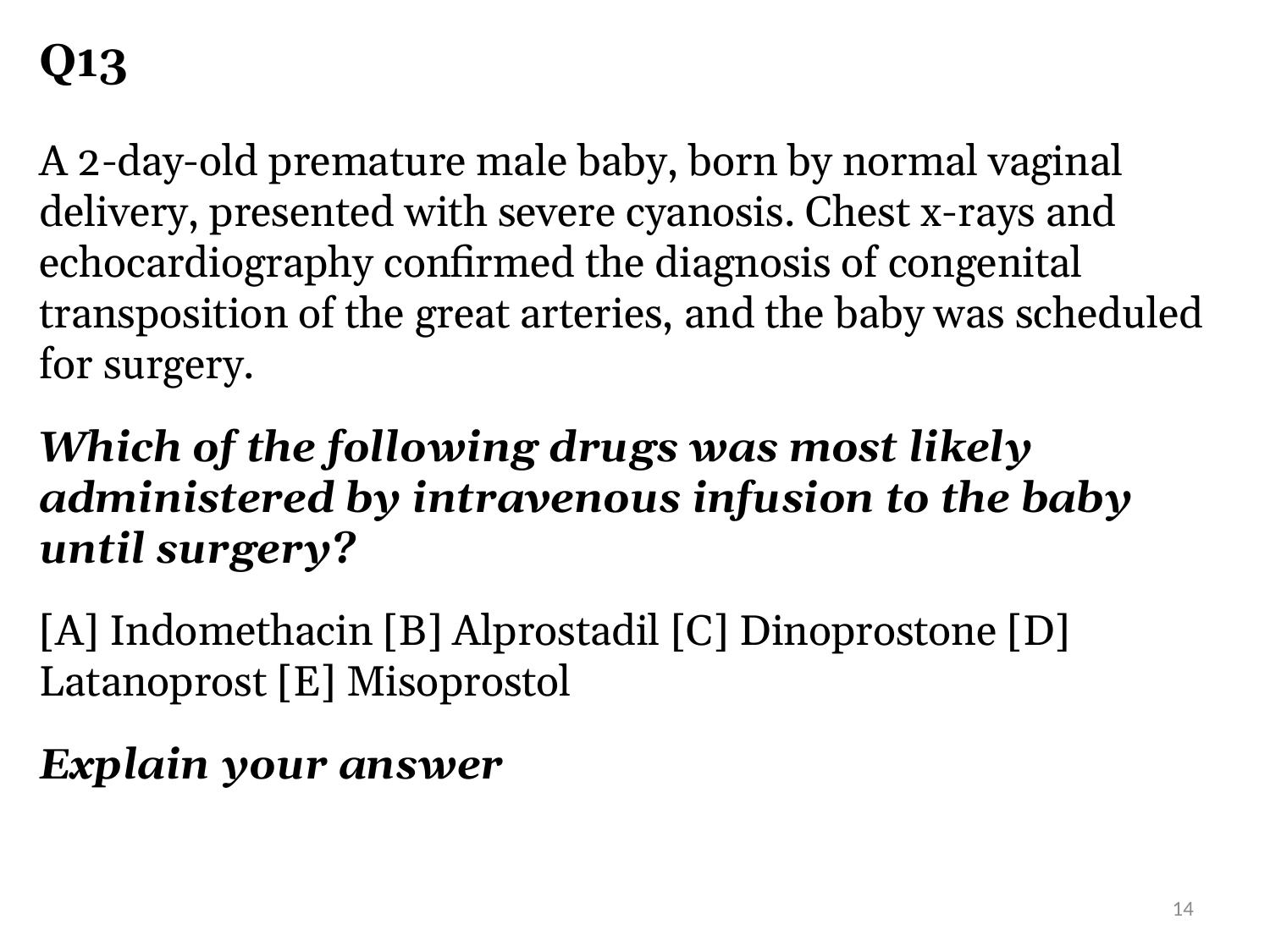

# Q13
A 2-day-old premature male baby, born by normal vaginal delivery, presented with severe cyanosis. Chest x-rays and echocardiography confirmed the diagnosis of congenital transposition of the great arteries, and the baby was scheduled for surgery.
Which of the following drugs was most likely administered by intravenous infusion to the baby until surgery?
[A] Indomethacin [B] Alprostadil [C] Dinoprostone [D] Latanoprost [E] Misoprostol
Explain your answer
14